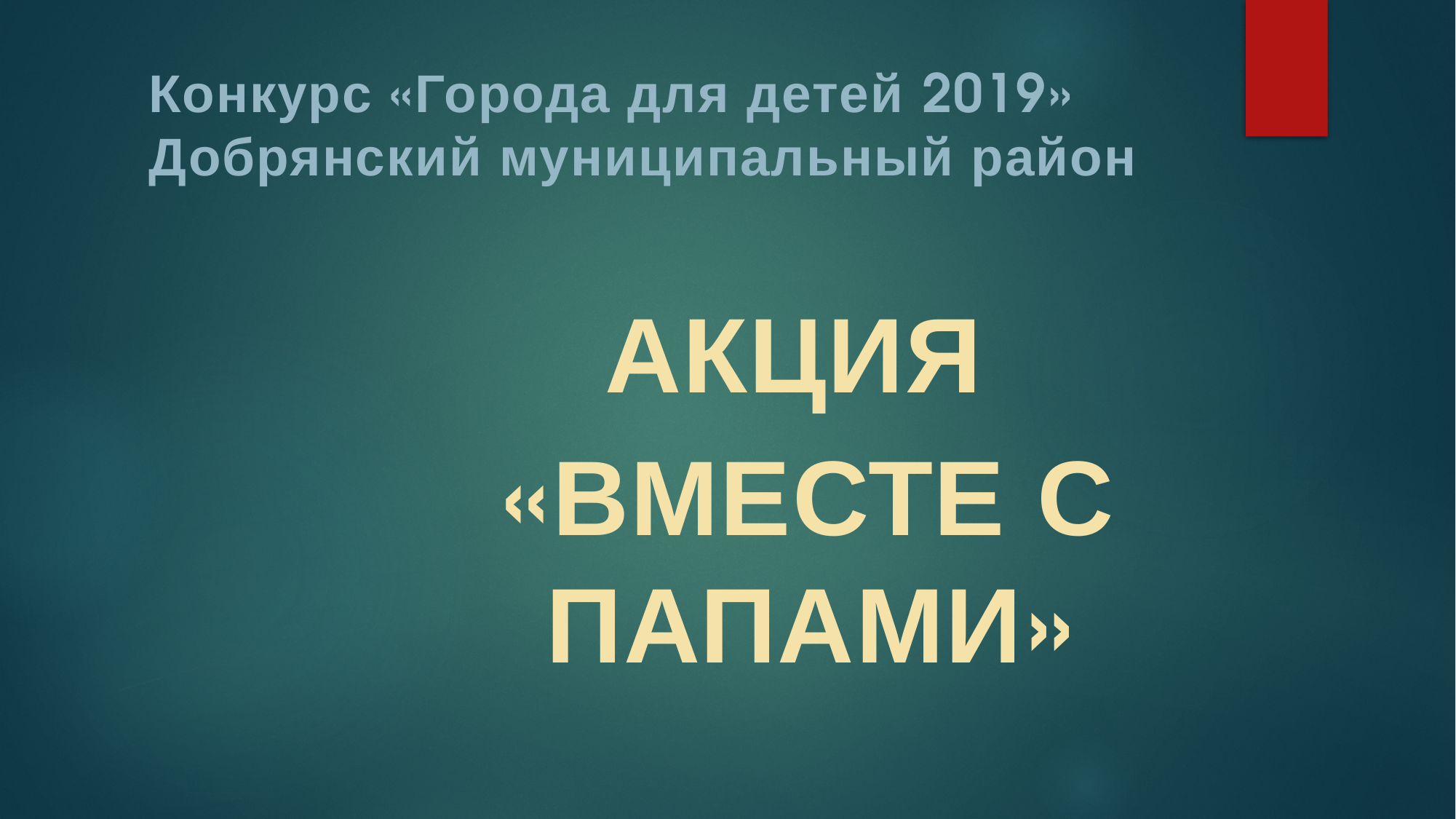

# Конкурс «Города для детей 2019» Добрянский муниципальный район
Акция
«Вместе с папами»